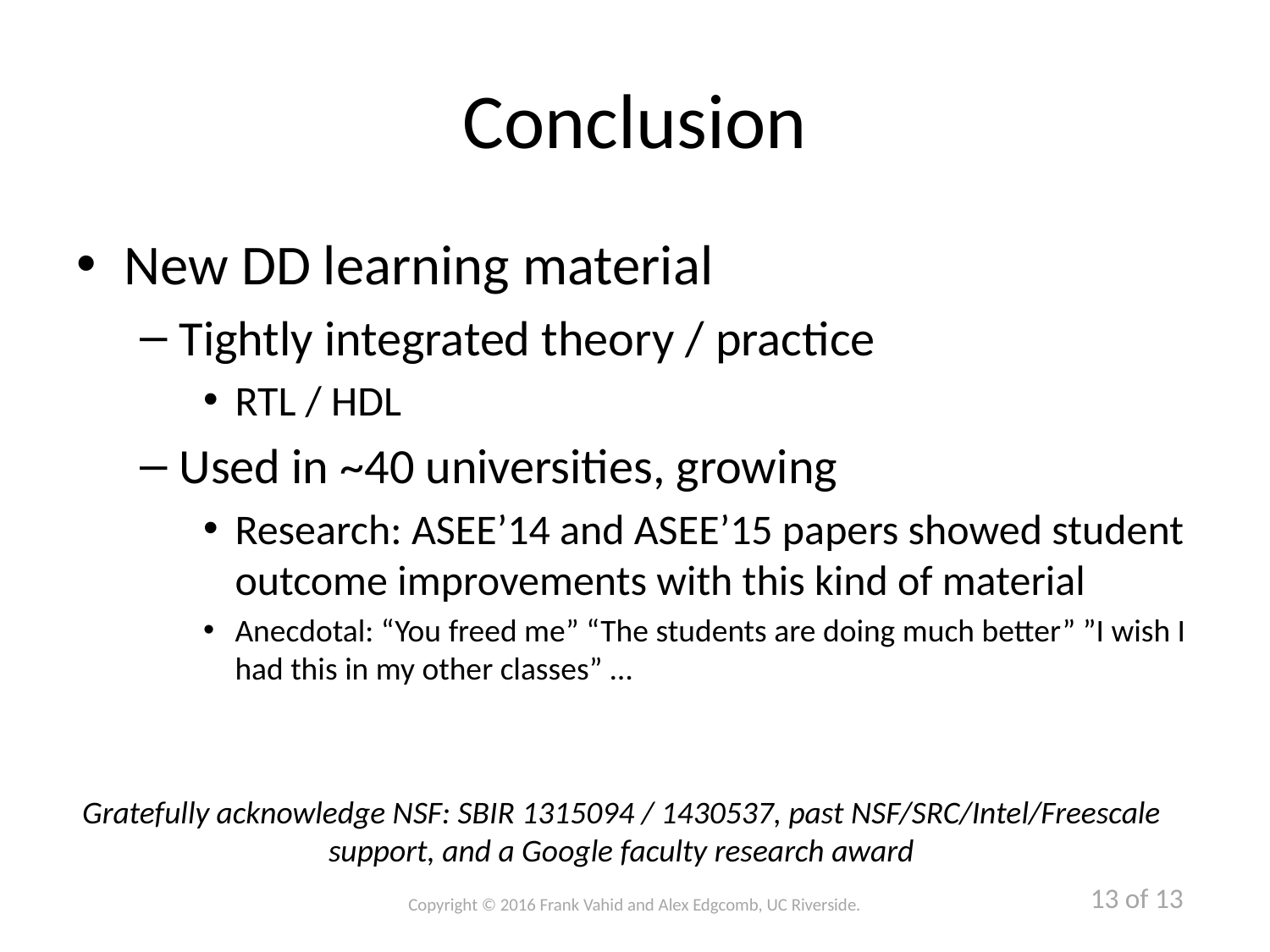

# Conclusion
New DD learning material
Tightly integrated theory / practice
RTL / HDL
Used in ~40 universities, growing
Research: ASEE’14 and ASEE’15 papers showed student outcome improvements with this kind of material
Anecdotal: “You freed me” “The students are doing much better” ”I wish I had this in my other classes” …
Gratefully acknowledge NSF: SBIR 1315094 / 1430537, past NSF/SRC/Intel/Freescale support, and a Google faculty research award
13 of 13
Copyright © 2016 Frank Vahid and Alex Edgcomb, UC Riverside.